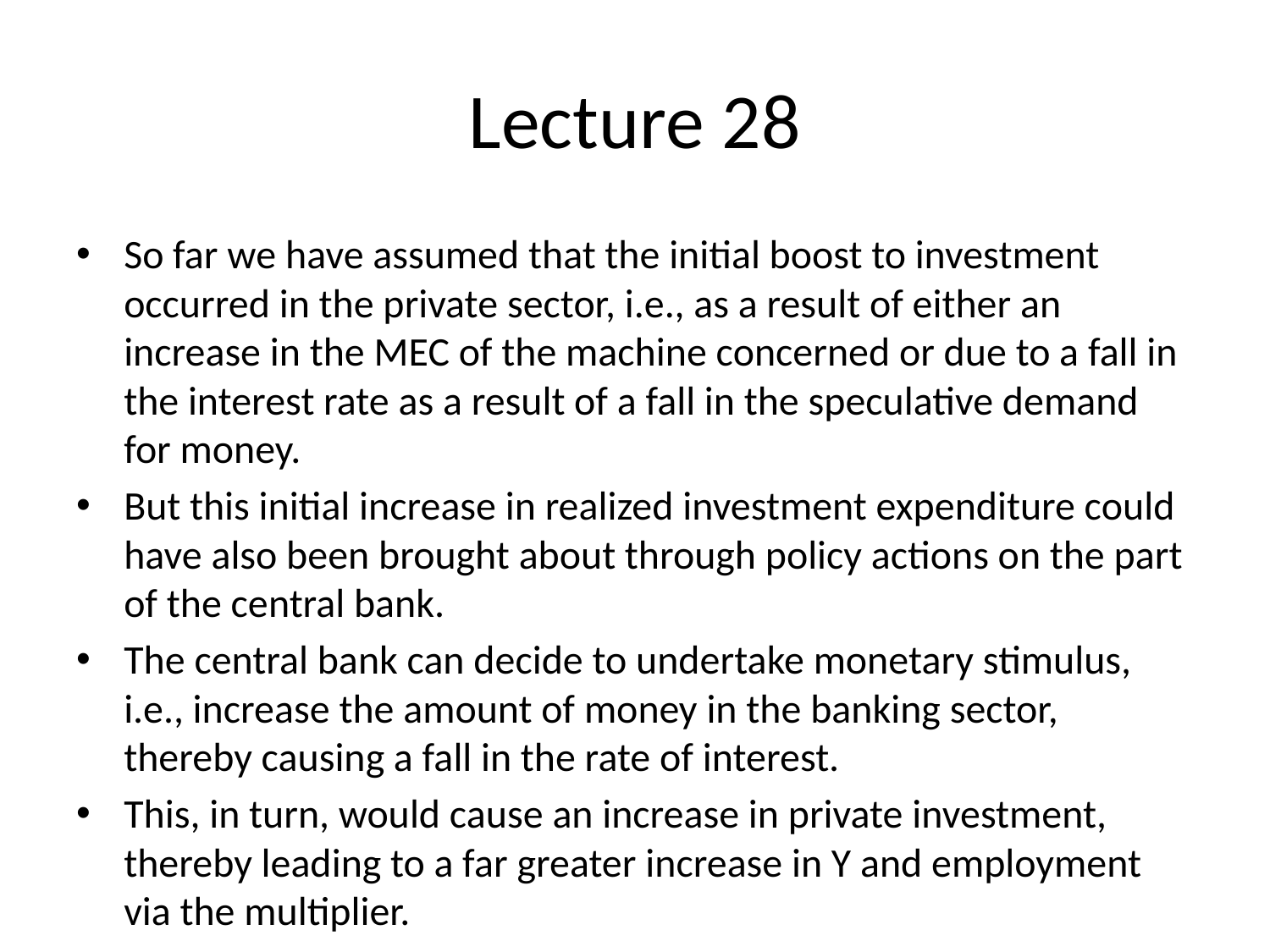

# Lecture 28
So far we have assumed that the initial boost to investment occurred in the private sector, i.e., as a result of either an increase in the MEC of the machine concerned or due to a fall in the interest rate as a result of a fall in the speculative demand for money.
But this initial increase in realized investment expenditure could have also been brought about through policy actions on the part of the central bank.
The central bank can decide to undertake monetary stimulus, i.e., increase the amount of money in the banking sector, thereby causing a fall in the rate of interest.
This, in turn, would cause an increase in private investment, thereby leading to a far greater increase in Y and employment via the multiplier.